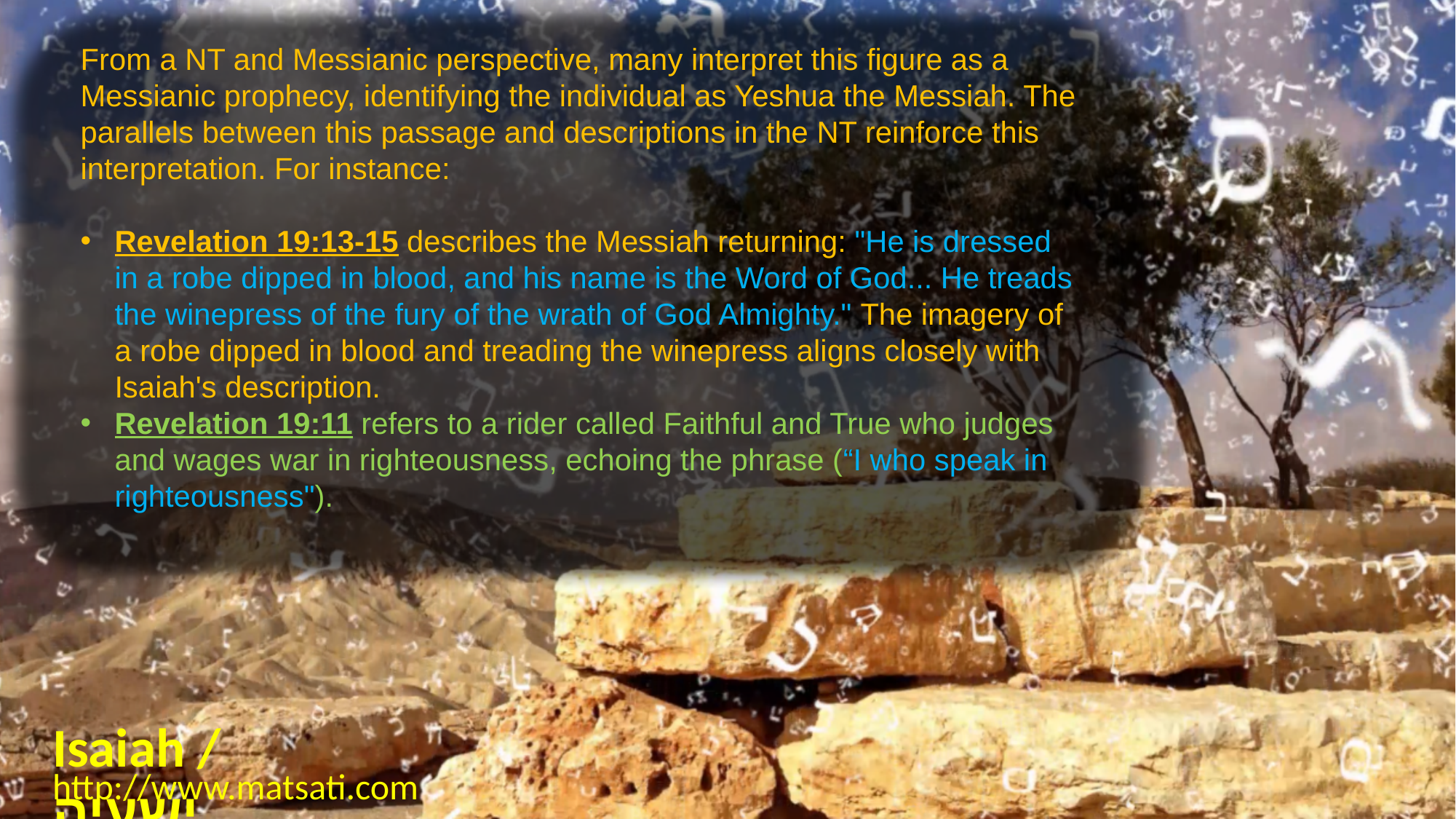

From a NT and Messianic perspective, many interpret this figure as a Messianic prophecy, identifying the individual as Yeshua the Messiah. The parallels between this passage and descriptions in the NT reinforce this interpretation. For instance:
Revelation 19:13-15 describes the Messiah returning: "He is dressed in a robe dipped in blood, and his name is the Word of God... He treads the winepress of the fury of the wrath of God Almighty." The imagery of a robe dipped in blood and treading the winepress aligns closely with Isaiah's description.
Revelation 19:11 refers to a rider called Faithful and True who judges and wages war in righteousness, echoing the phrase (“I who speak in righteousness").
Isaiah / ישעיה
http://www.matsati.com